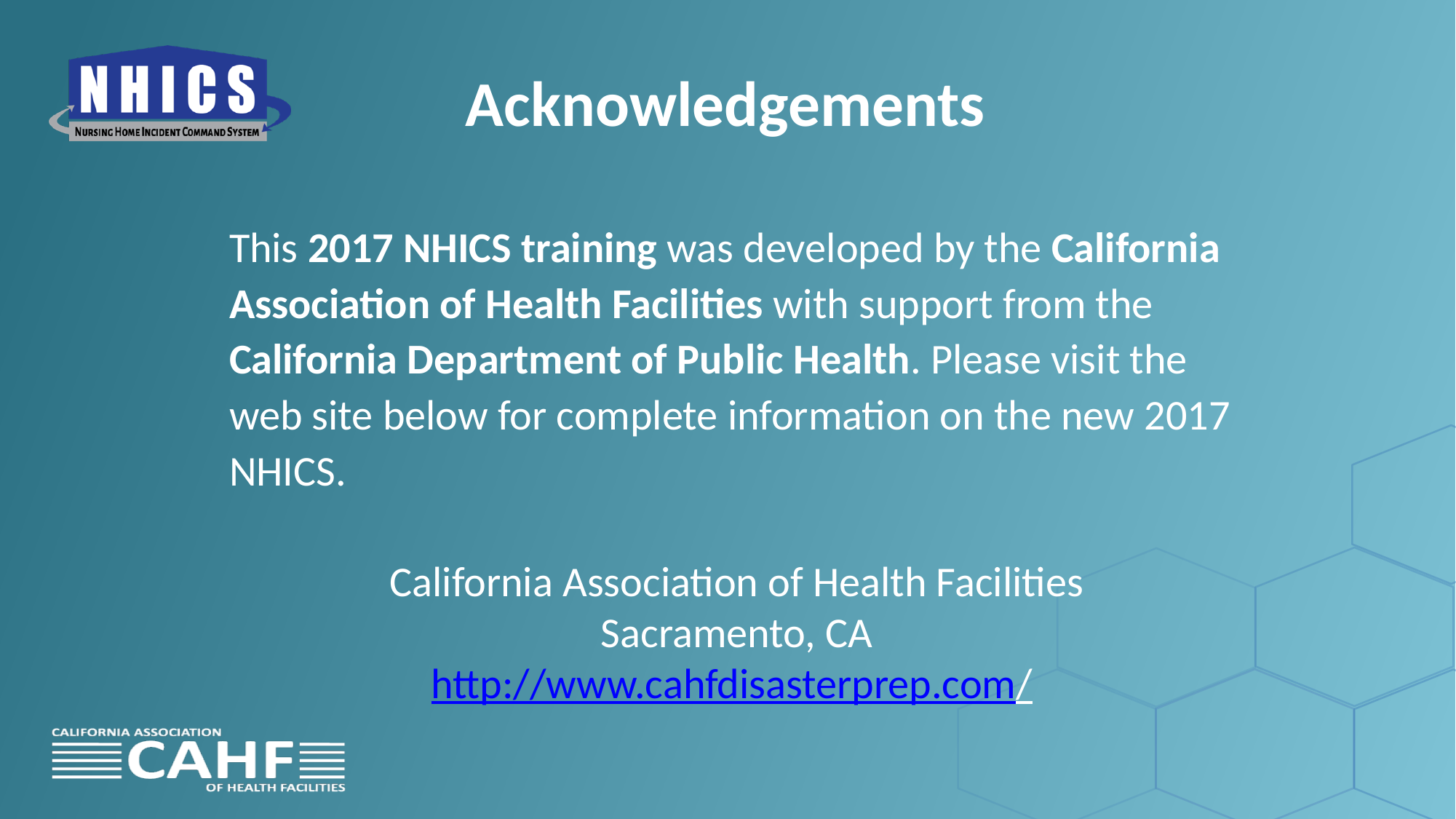

# Acknowledgements
This 2017 NHICS training was developed by the California Association of Health Facilities with support from the California Department of Public Health. Please visit the web site below for complete information on the new 2017 NHICS.

California Association of Health Facilities
Sacramento, CA
http://www.cahfdisasterprep.com/